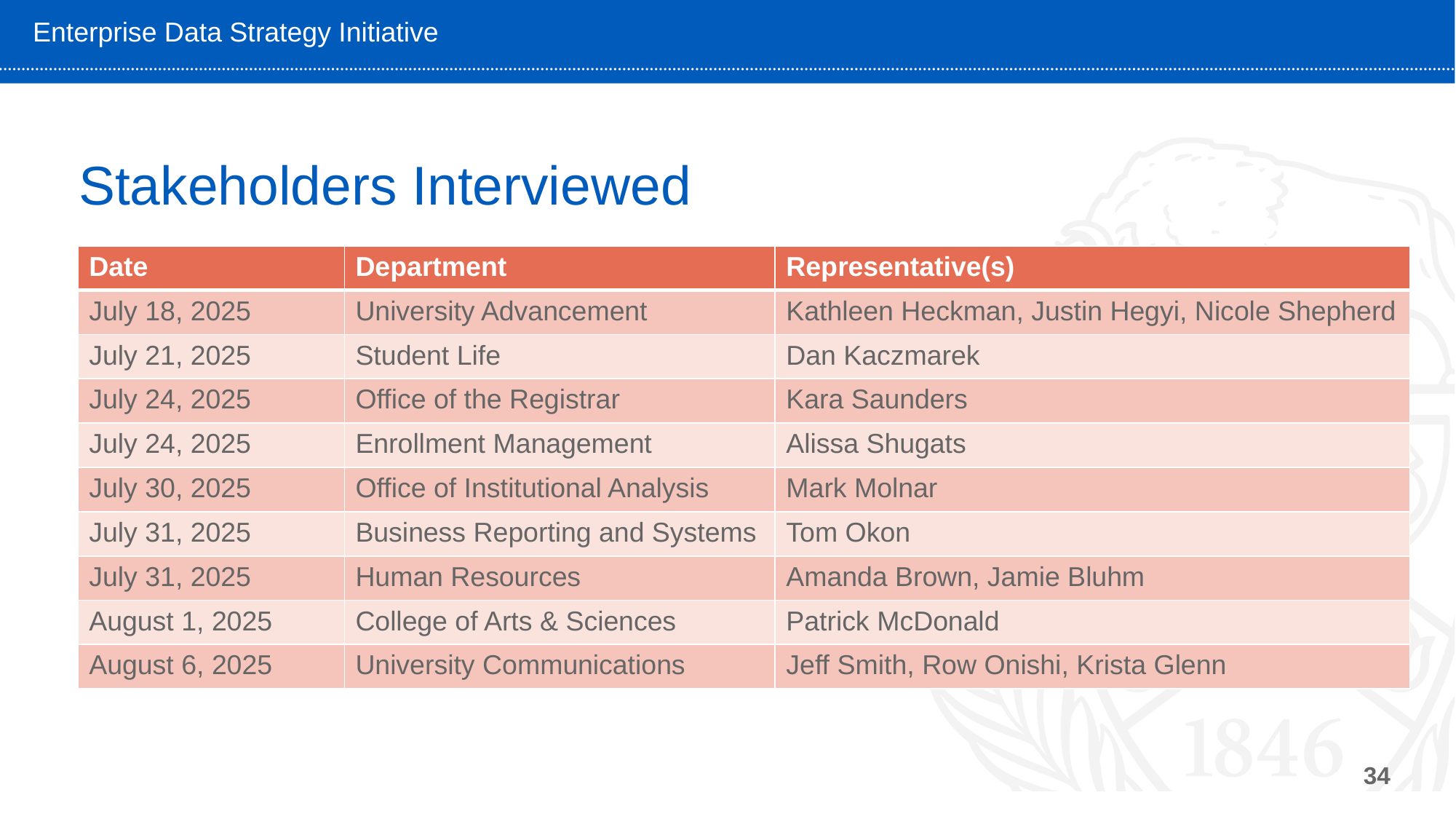

# Stakeholders Interviewed
| Date | Department | Representative(s) |
| --- | --- | --- |
| July 18, 2025 | University Advancement | Kathleen Heckman, Justin Hegyi, Nicole Shepherd |
| July 21, 2025 | Student Life | Dan Kaczmarek |
| July 24, 2025 | Office of the Registrar | Kara Saunders |
| July 24, 2025 | Enrollment Management | Alissa Shugats |
| July 30, 2025 | Office of Institutional Analysis | Mark Molnar |
| July 31, 2025 | Business Reporting and Systems | Tom Okon |
| July 31, 2025 | Human Resources | Amanda Brown, Jamie Bluhm |
| August 1, 2025 | College of Arts & Sciences | Patrick McDonald |
| August 6, 2025 | University Communications | Jeff Smith, Row Onishi, Krista Glenn |